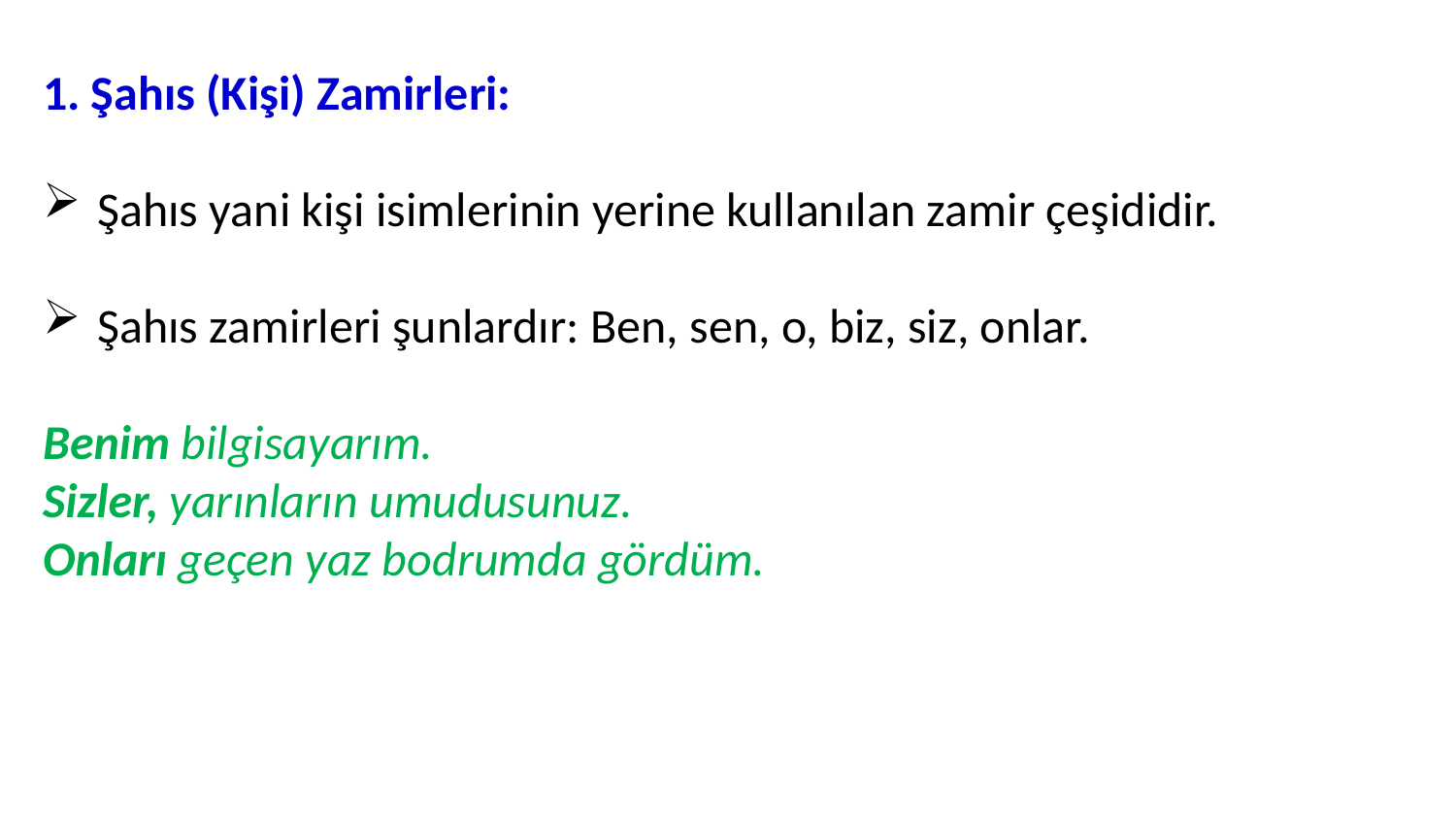

1. Şahıs (Kişi) Zamirleri:

Şahıs yani kişi isimlerinin yerine kullanılan zamir çeşididir.

Şahıs zamirleri şunlardır: Ben, sen, o, biz, siz, onlar.

Benim bilgisayarım.
Sizler, yarınların umudusunuz.
Onları geçen yaz bodrumda gördüm.